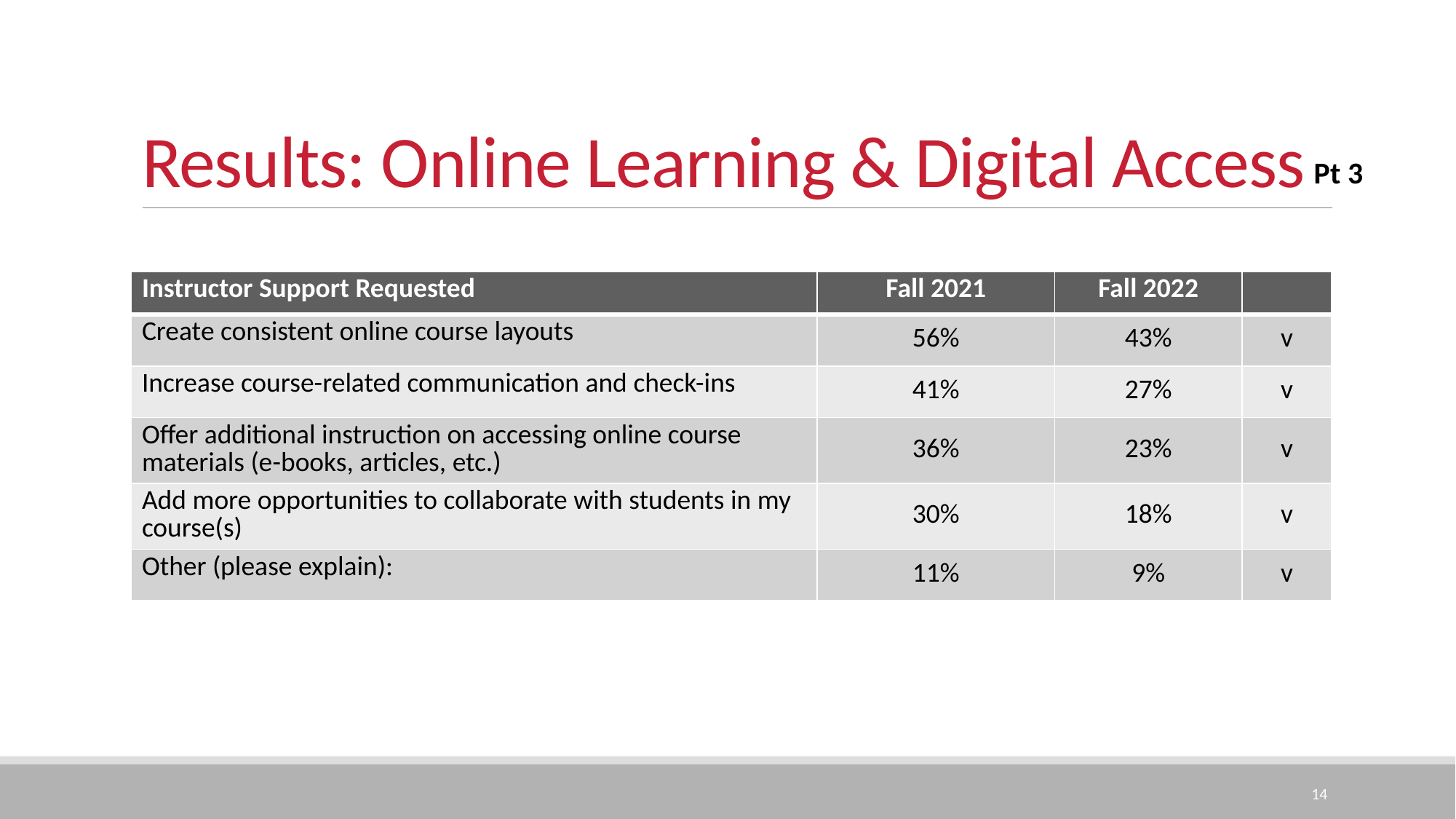

# Results: Online Learning & Digital Access
Pt 3
| Instructor Support Requested | Fall 2021 | Fall 2022 |  |
| --- | --- | --- | --- |
| Create consistent online course layouts | 56% | 43% | v |
| Increase course-related communication and check-ins | 41% | 27% | v |
| Offer additional instruction on accessing online course materials (e-books, articles, etc.) | 36% | 23% | v |
| Add more opportunities to collaborate with students in my course(s) | 30% | 18% | v |
| Other (please explain): | 11% | 9% | v |
14